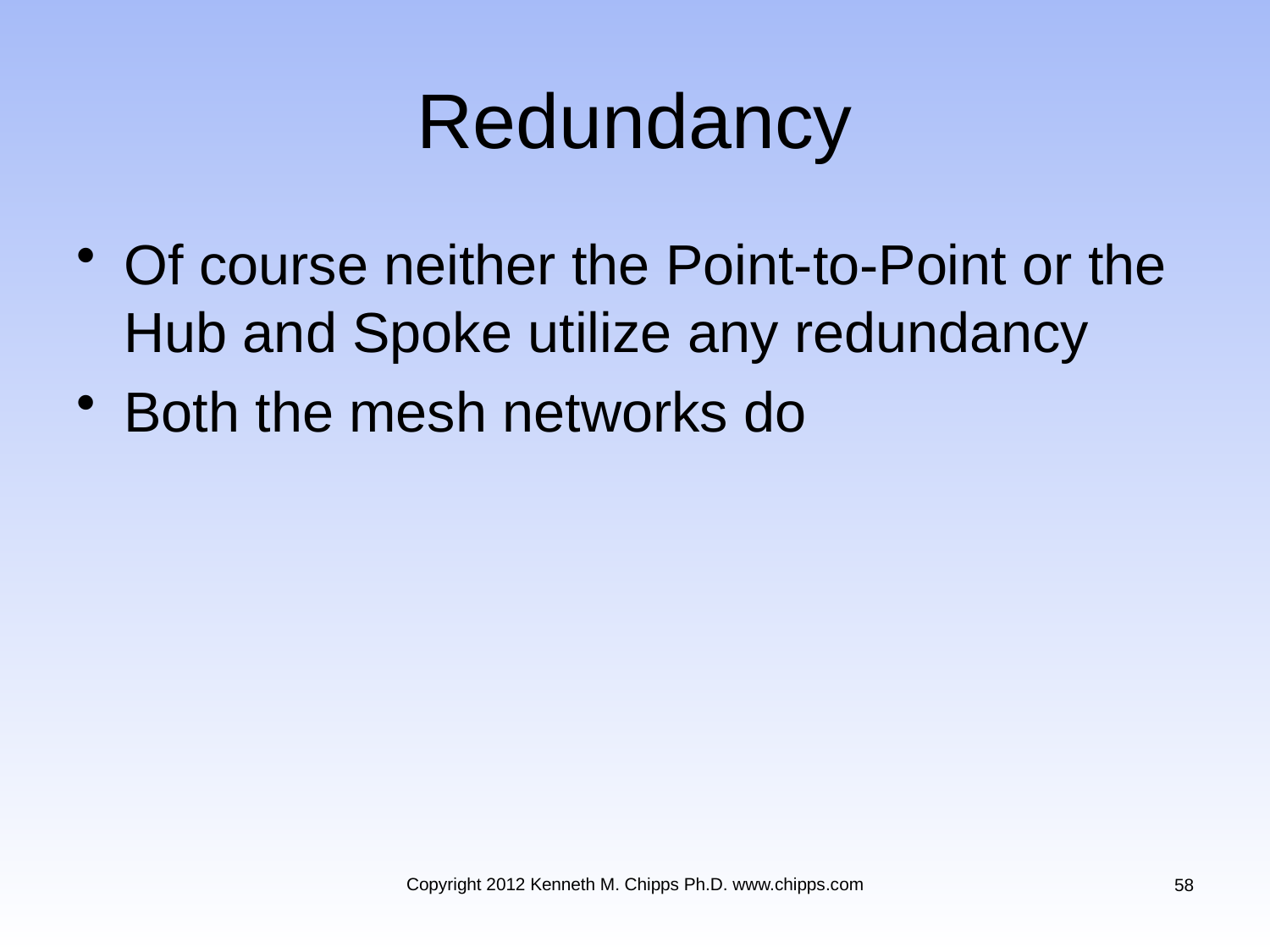

# Redundancy
Of course neither the Point-to-Point or the Hub and Spoke utilize any redundancy
Both the mesh networks do
Copyright 2012 Kenneth M. Chipps Ph.D. www.chipps.com
58